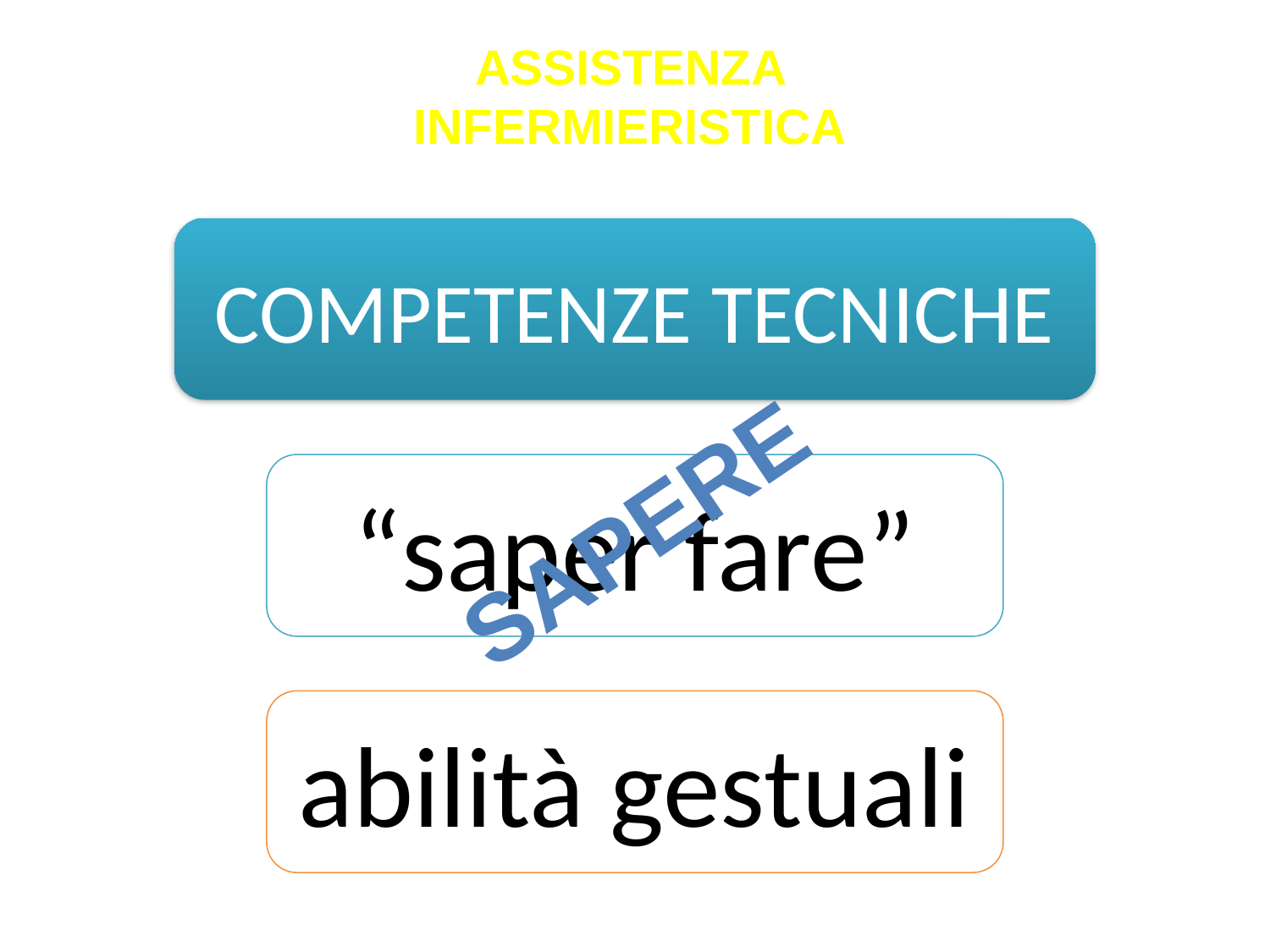

ASSISTENZA INFERMIERISTICA
COMPETENZE TECNICHE
“saper fare”
abilità gestuali
SAPERE